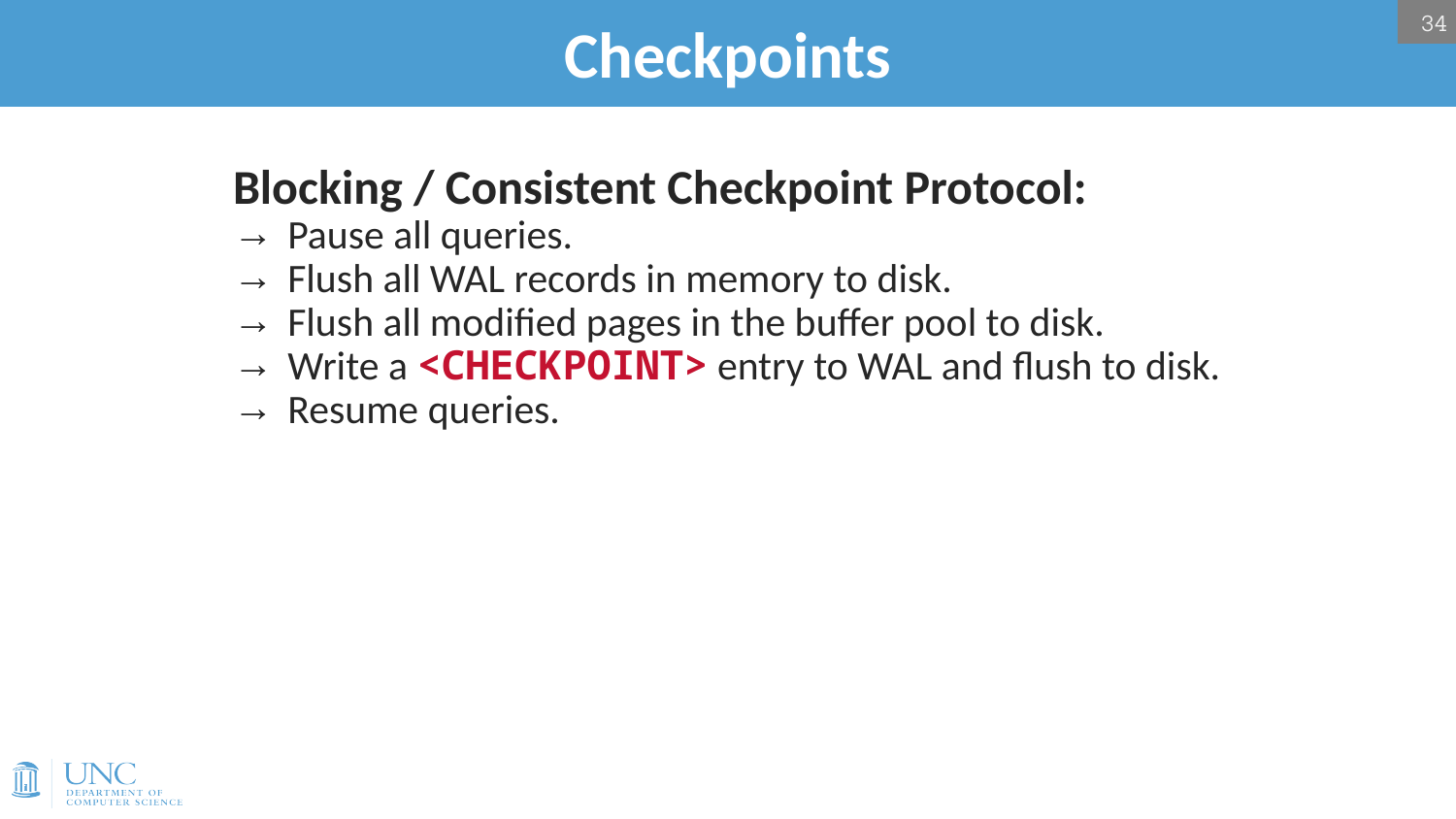

34
# Checkpoints
Blocking / Consistent Checkpoint Protocol:
Pause all queries.
Flush all WAL records in memory to disk.
Flush all modified pages in the buffer pool to disk.
Write a <CHECKPOINT> entry to WAL and flush to disk.
Resume queries.